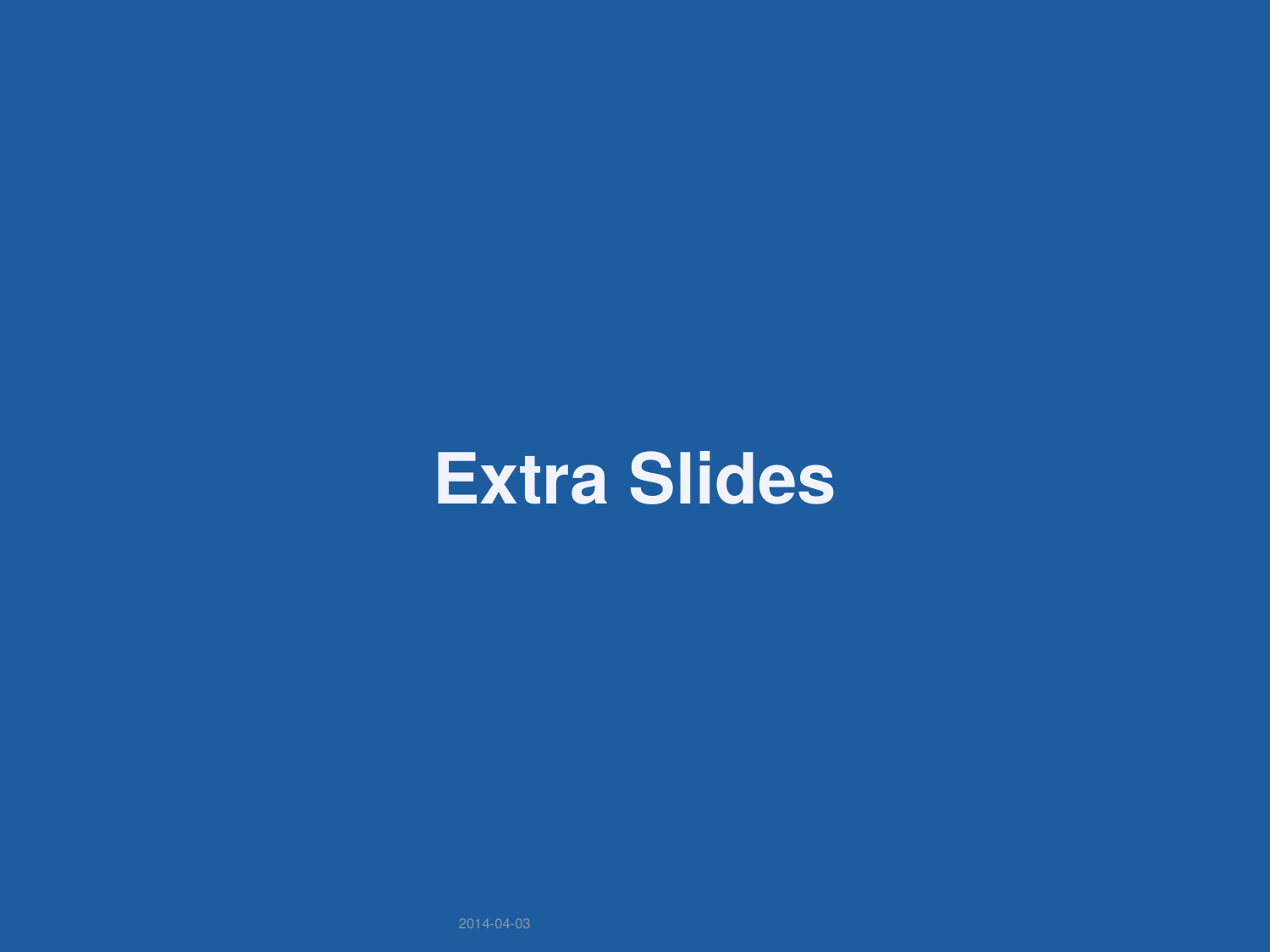

Extra Slides
#
Stratus Copyright
2014-04-03
22